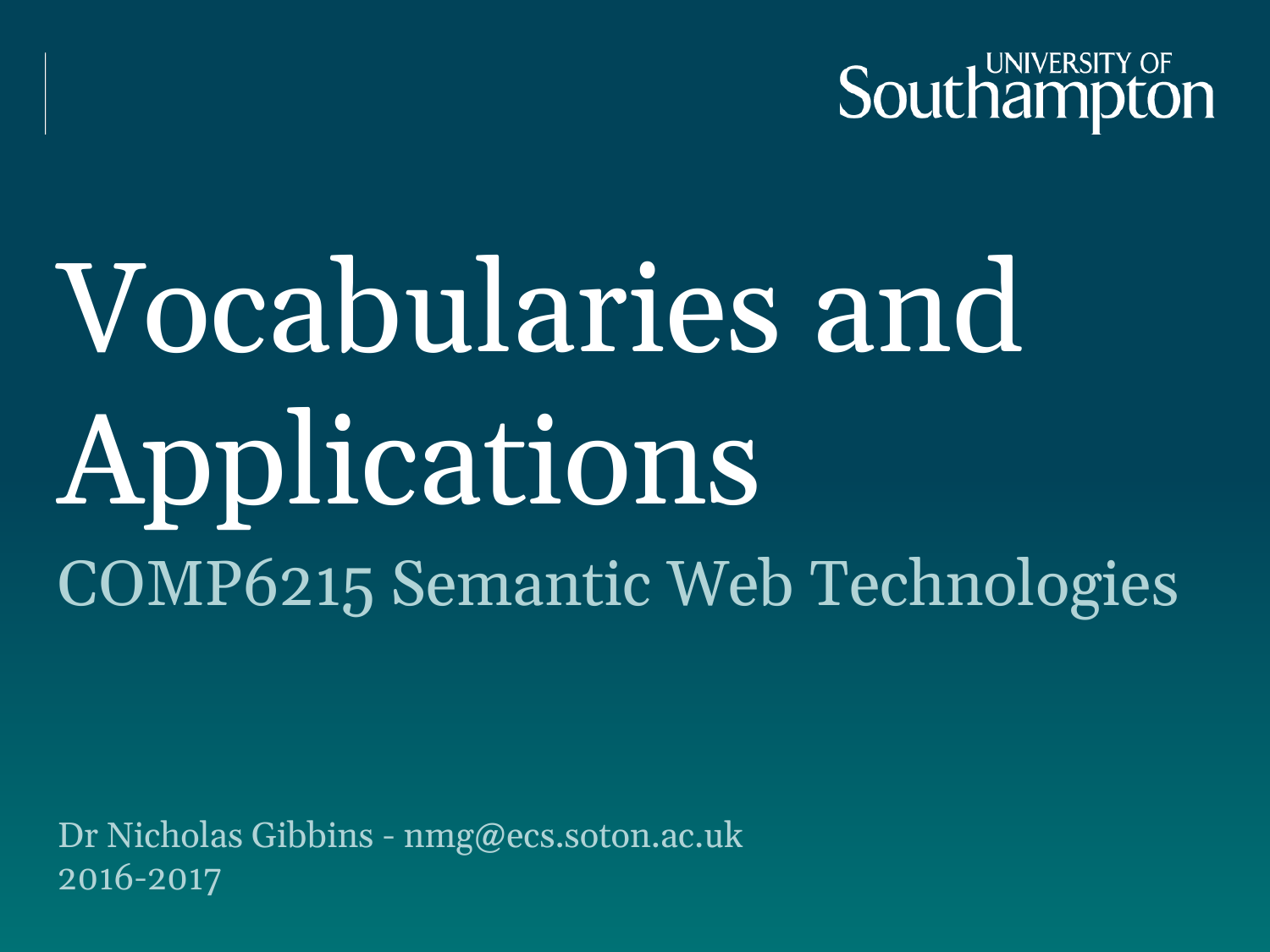

# Vocabularies and Applications
COMP6215 Semantic Web Technologies

Dr Nicholas Gibbins - nmg@ecs.soton.ac.uk
2016-2017